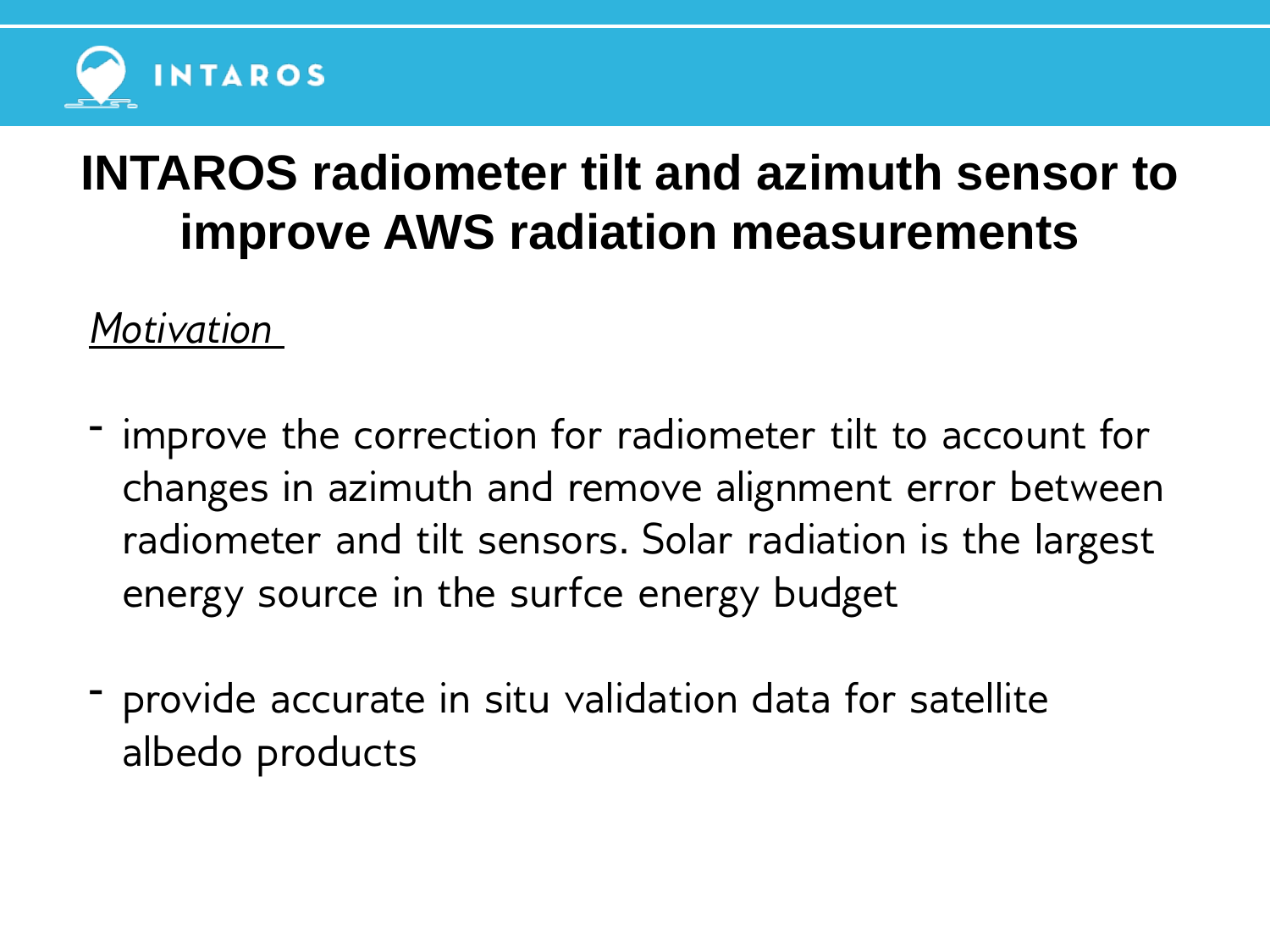

INTAROS radiometer tilt and azimuth sensor to improve AWS radiation measurements
Motivation

improve the correction for radiometer tilt to account for changes in azimuth and remove alignment error between radiometer and tilt sensors. Solar radiation is the largest energy source in the surfce energy budget

provide accurate in situ validation data for satellite albedo products